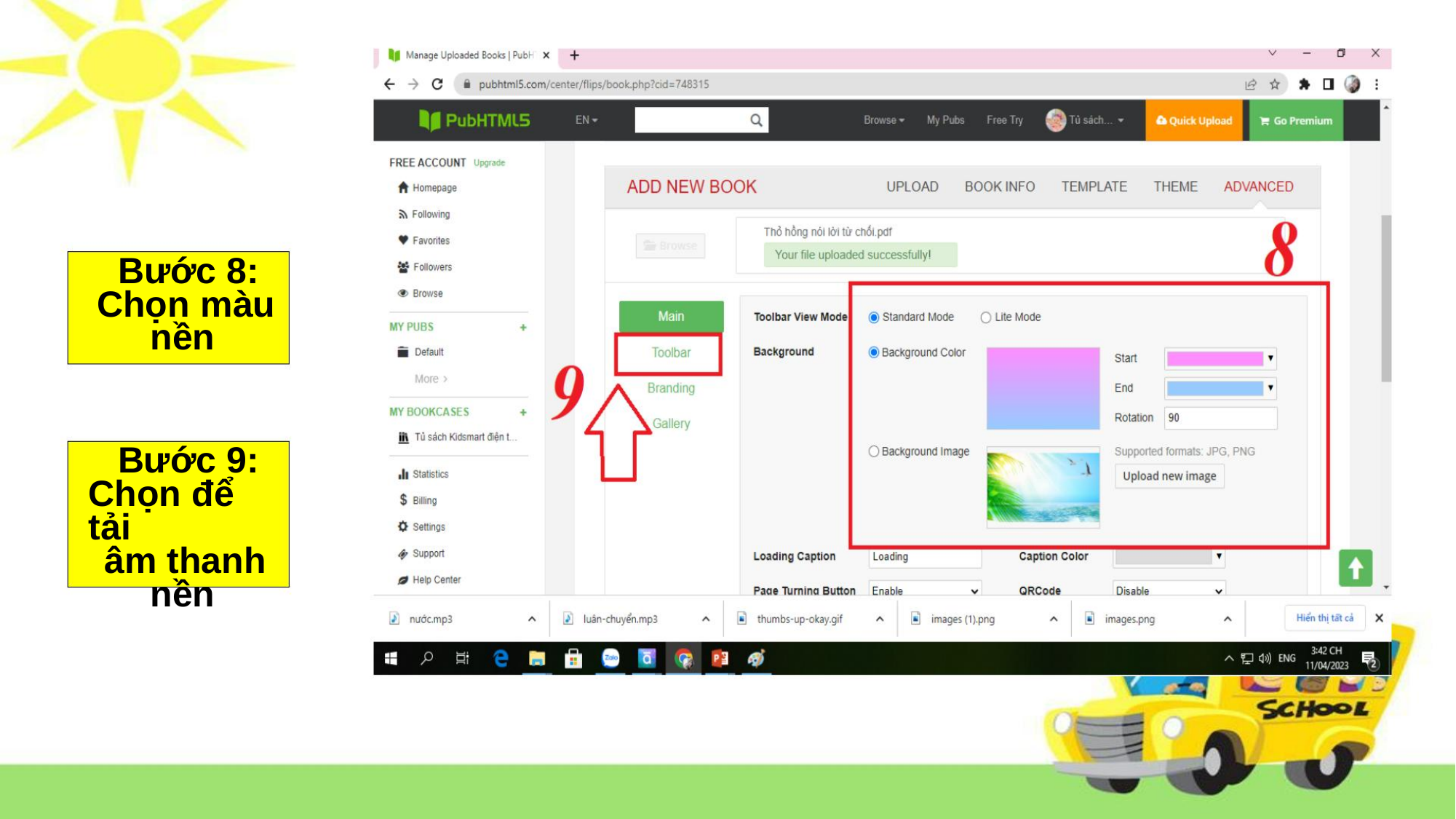

Bước 8:
Chọn màu
nền
Bước 9:
Chọn để tải
âm thanh
nền